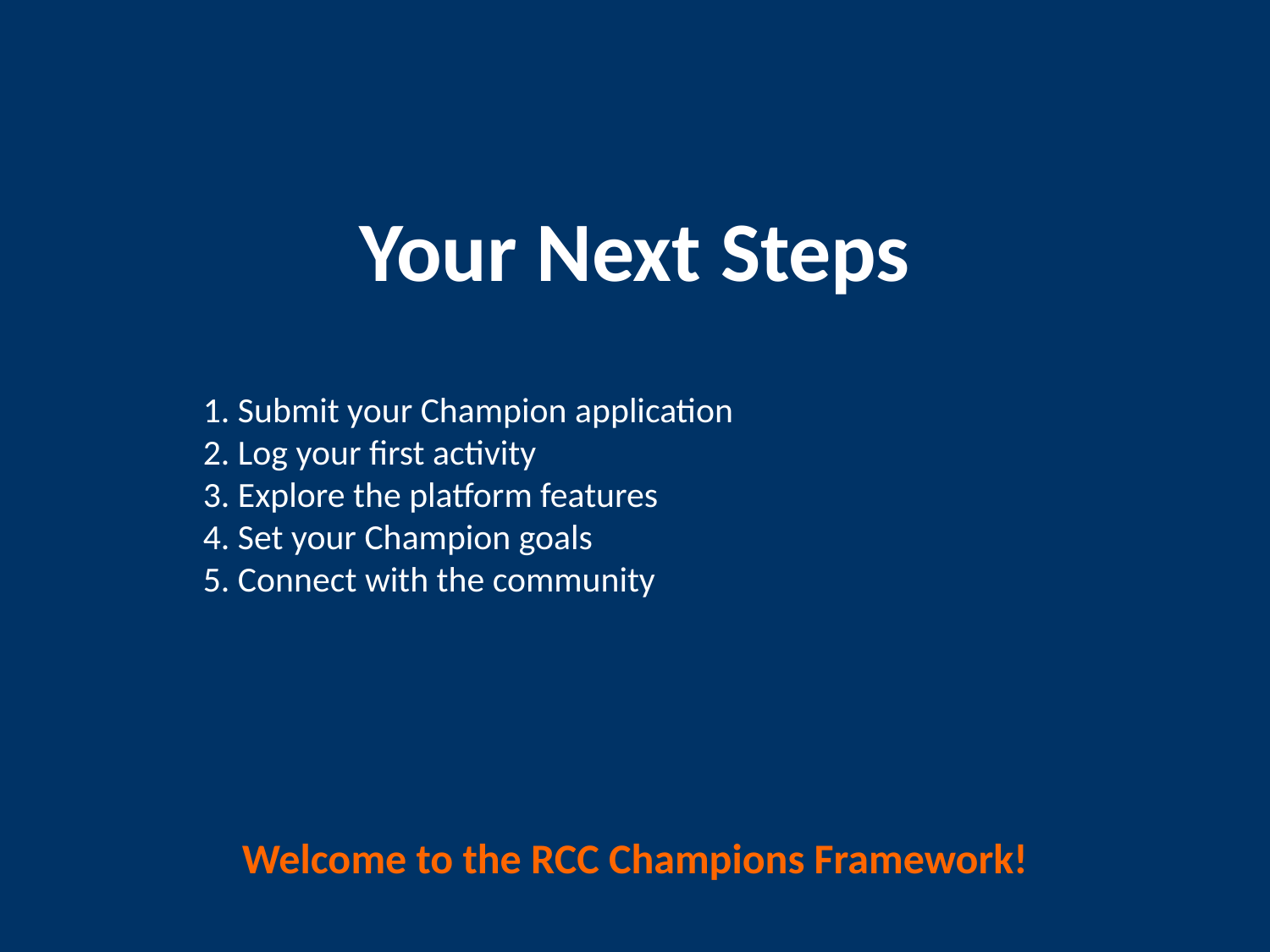

Your Next Steps
1. Submit your Champion application
2. Log your first activity
3. Explore the platform features
4. Set your Champion goals
5. Connect with the community
Welcome to the RCC Champions Framework!